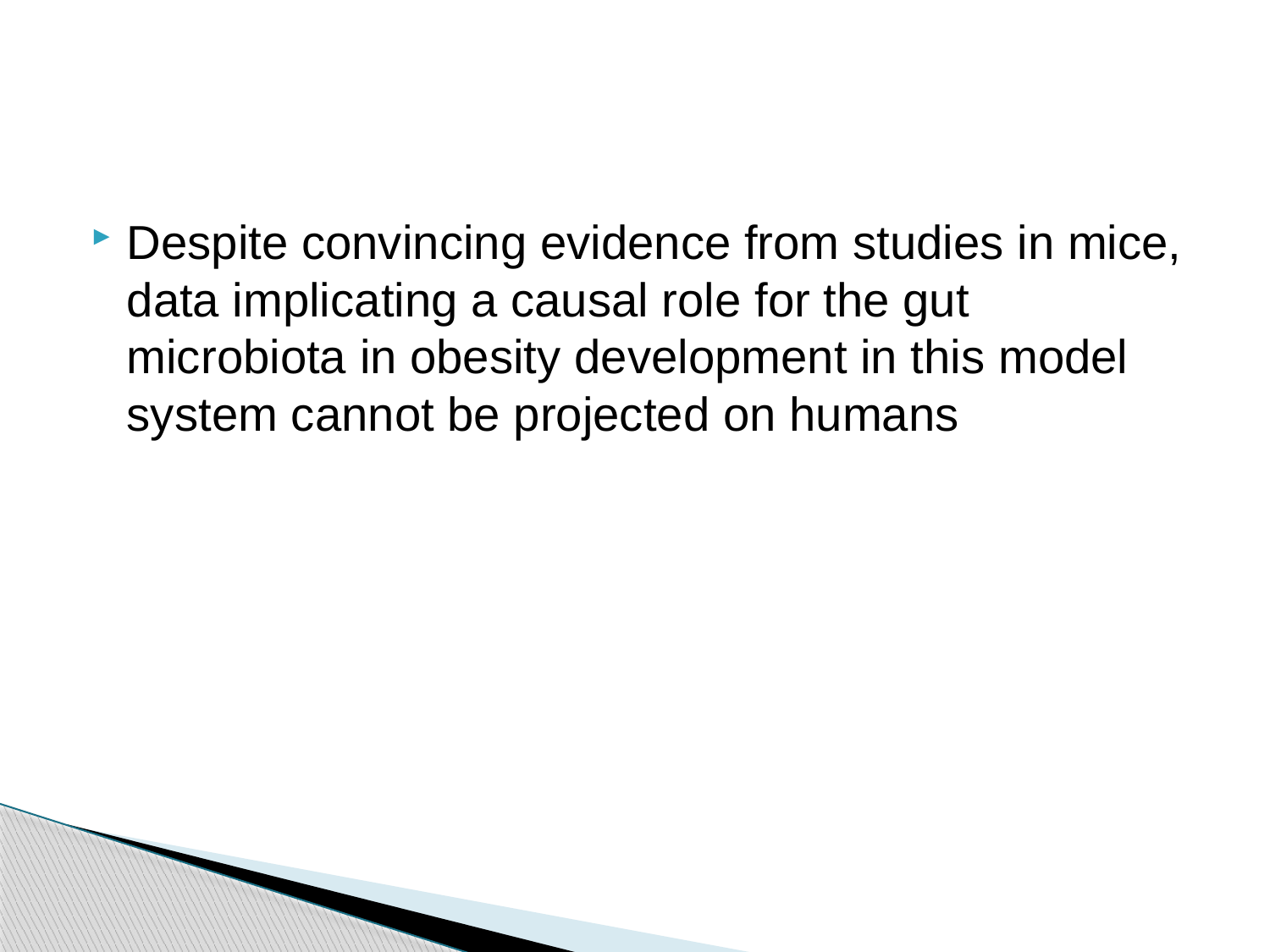

#
Despite convincing evidence from studies in mice, data implicating a causal role for the gut microbiota in obesity development in this model system cannot be projected on humans